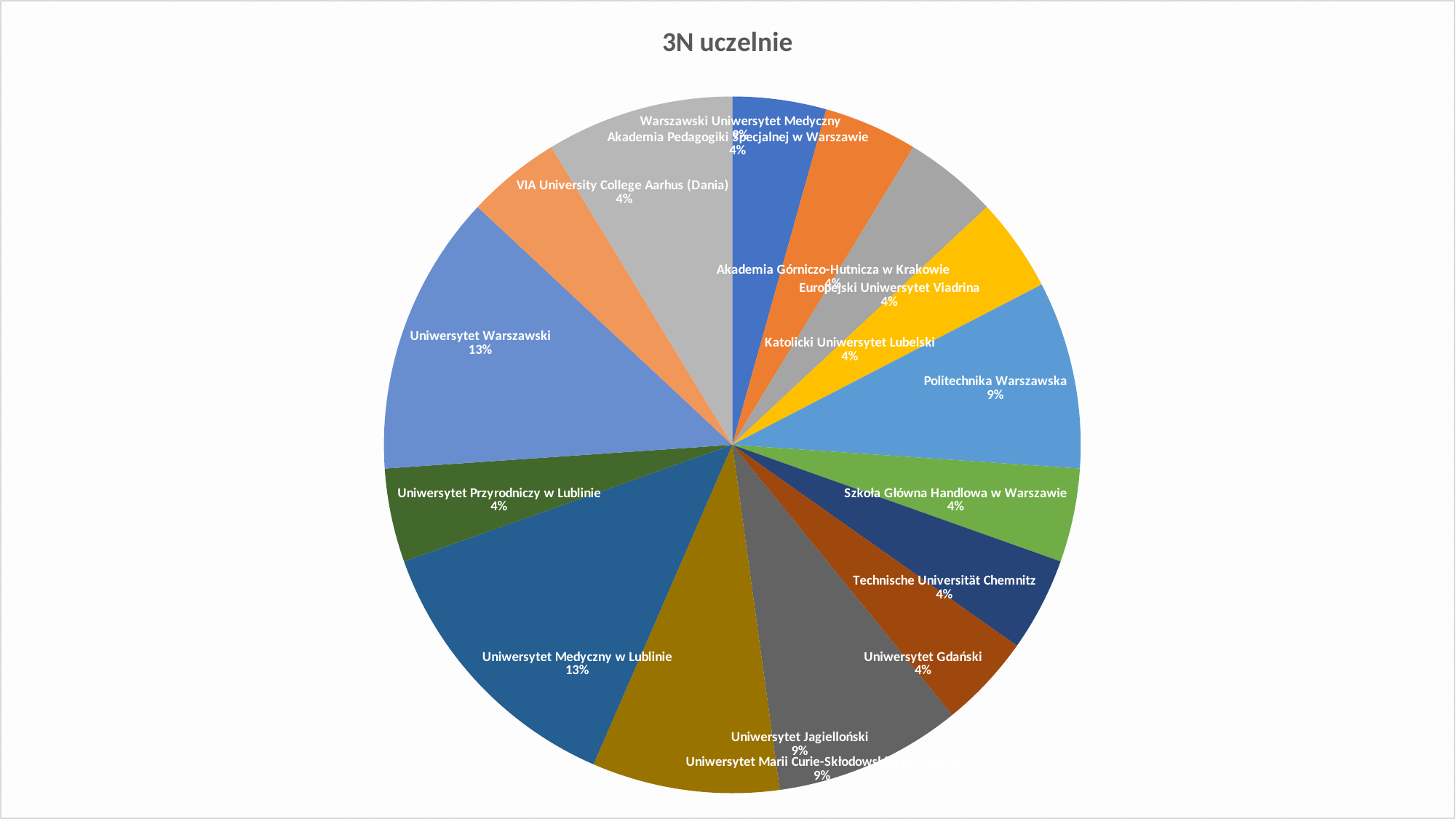

### Chart: 3N uczelnie

| Category |  |
|---|---|
| Akademia Górniczo-Hutnicza w Krakowie | 1.0 |
| Akademia Pedagogiki Specjalnej w Warszawie | 1.0 |
| Europejski Uniwersytet Viadrina | 1.0 |
| Katolicki Uniwersytet Lubelski | 1.0 |
| Politechnika Warszawska | 2.0 |
| Szkoła Główna Handlowa w Warszawie | 1.0 |
| Technische Universität Chemnitz | 1.0 |
| Uniwersytet Gdański | 1.0 |
| Uniwersytet Jagielloński | 2.0 |
| Uniwersytet Marii Curie-Skłodowskiej w Lublinie | 2.0 |
| Uniwersytet Medyczny w Lublinie | 3.0 |
| Uniwersytet Przyrodniczy w Lublinie | 1.0 |
| Uniwersytet Warszawski | 3.0 |
| VIA University College Aarhus (Dania)  | 1.0 |
| Warszawski Uniwersytet Medyczny | 2.0 |
#